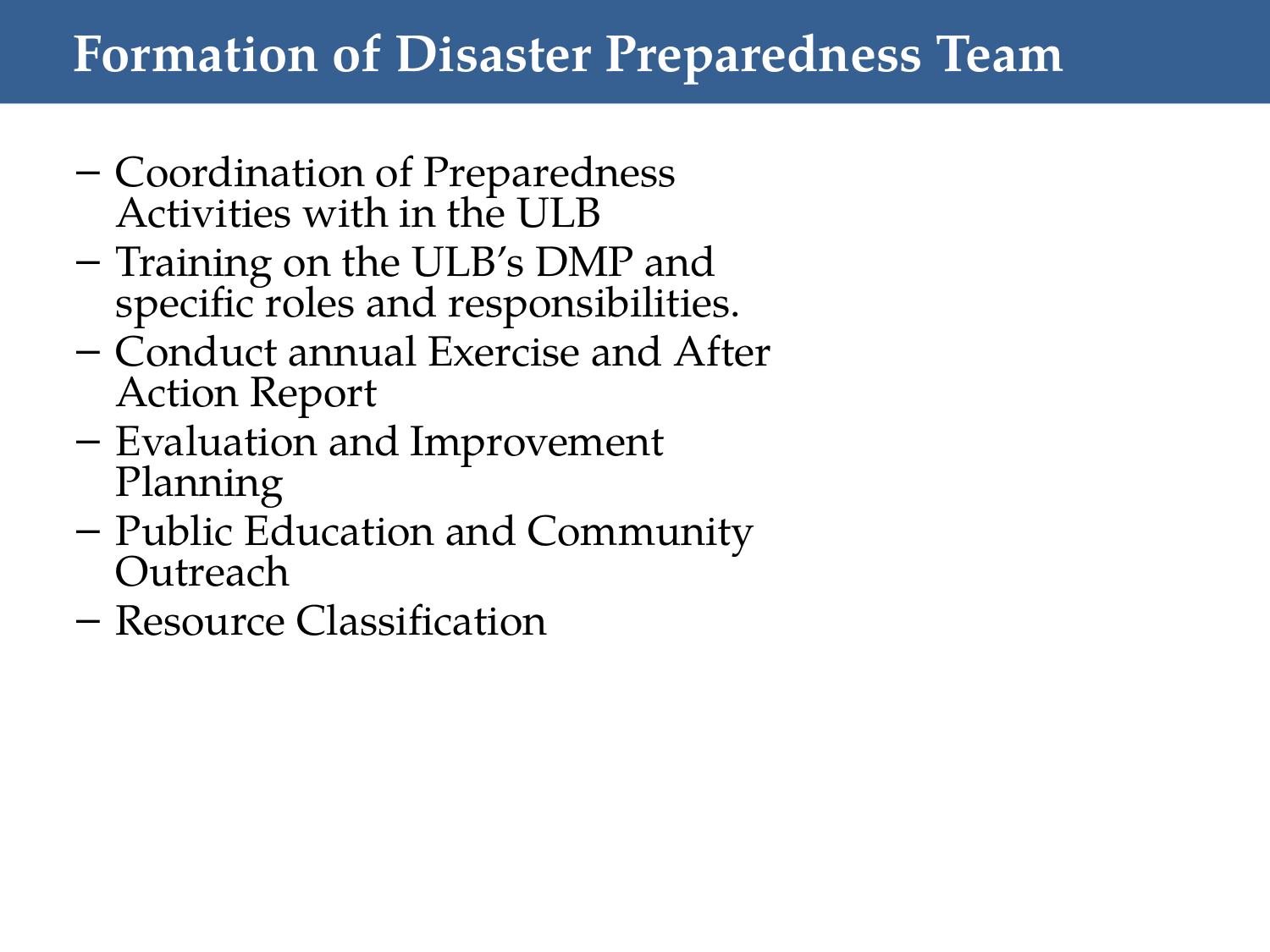

Formation of Disaster Preparedness Team
Coordination of Preparedness Activities with in the ULB
Training on the ULB’s DMP and specific roles and responsibilities.
Conduct annual Exercise and After Action Report
Evaluation and Improvement Planning
Public Education and Community Outreach
Resource Classification